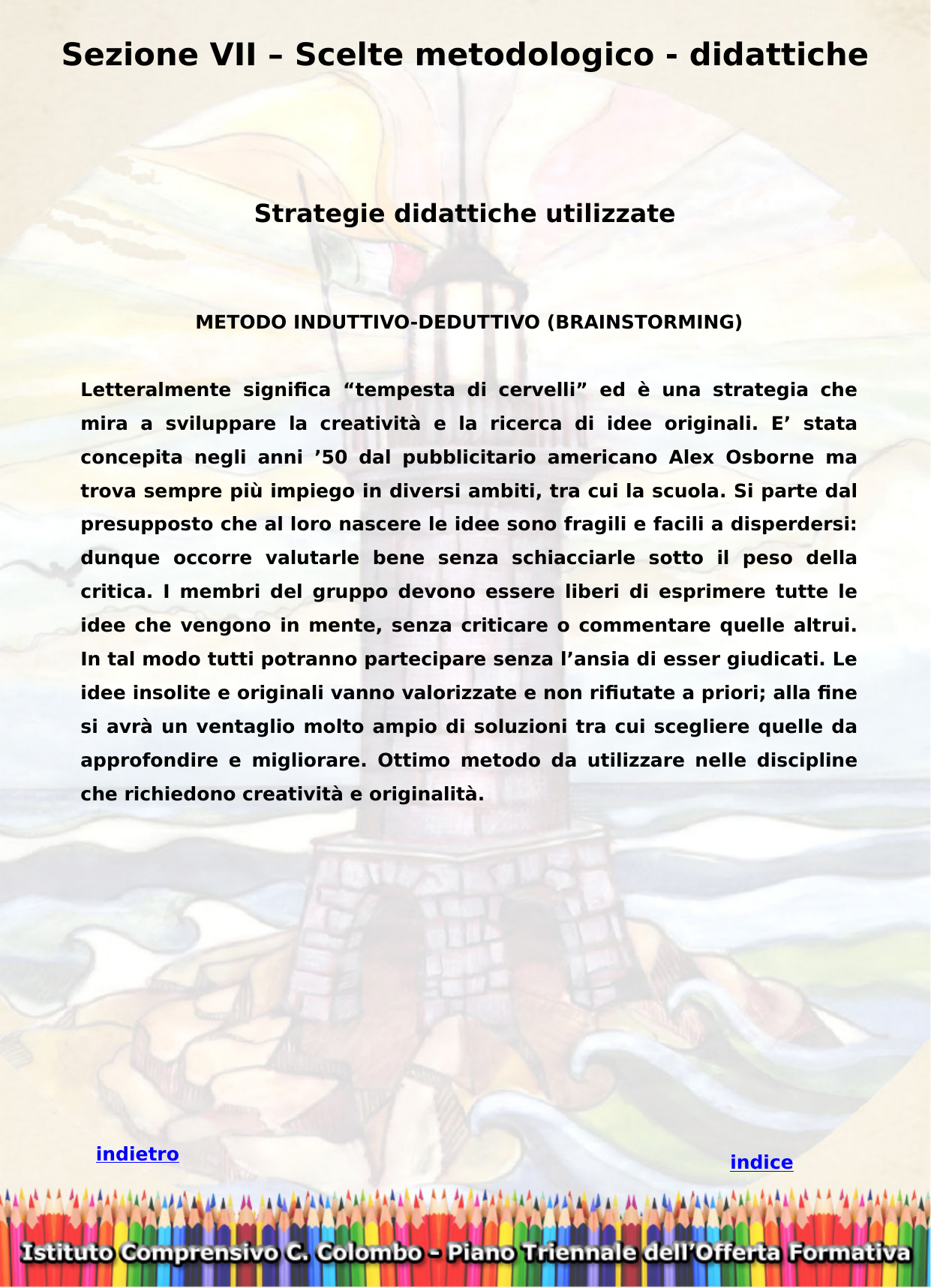

Sezione VII – Scelte metodologico - didattiche

Strategie didattiche utilizzate

METODO INDUTTIVO-DEDUTTIVO (BRAINSTORMING)

Letteralmente significa “tempesta di cervelli” ed è una strategia che mira a sviluppare la creatività e la ricerca di idee originali. E’ stata concepita negli anni ’50 dal pubblicitario americano Alex Osborne ma trova sempre più impiego in diversi ambiti, tra cui la scuola. Si parte dal presupposto che al loro nascere le idee sono fragili e facili a disperdersi: dunque occorre valutarle bene senza schiacciarle sotto il peso della critica. I membri del gruppo devono essere liberi di esprimere tutte le idee che vengono in mente, senza criticare o commentare quelle altrui. In tal modo tutti potranno partecipare senza l’ansia di esser giudicati. Le idee insolite e originali vanno valorizzate e non rifiutate a priori; alla fine si avrà un ventaglio molto ampio di soluzioni tra cui scegliere quelle da approfondire e migliorare. Ottimo metodo da utilizzare nelle discipline che richiedono creatività e originalità.
indietro
indice